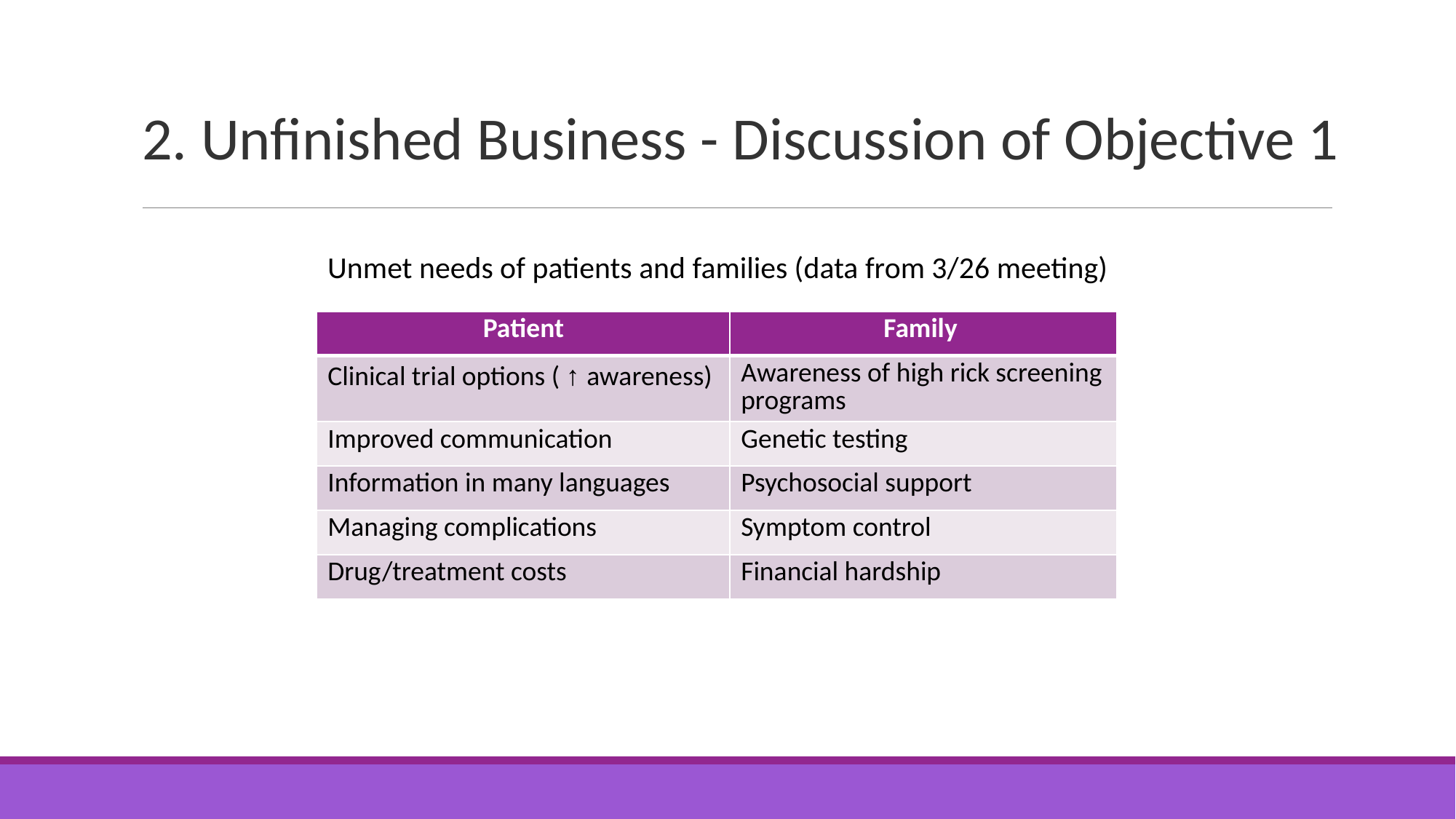

# 2. Unfinished Business - Discussion of Objective 1
Unmet needs of patients and families (data from 3/26 meeting)
| Patient | Family |
| --- | --- |
| Clinical trial options ( ↑ awareness) | Awareness of high rick screening programs |
| Improved communication | Genetic testing |
| Information in many languages | Psychosocial support |
| Managing complications | Symptom control |
| Drug/treatment costs | Financial hardship |